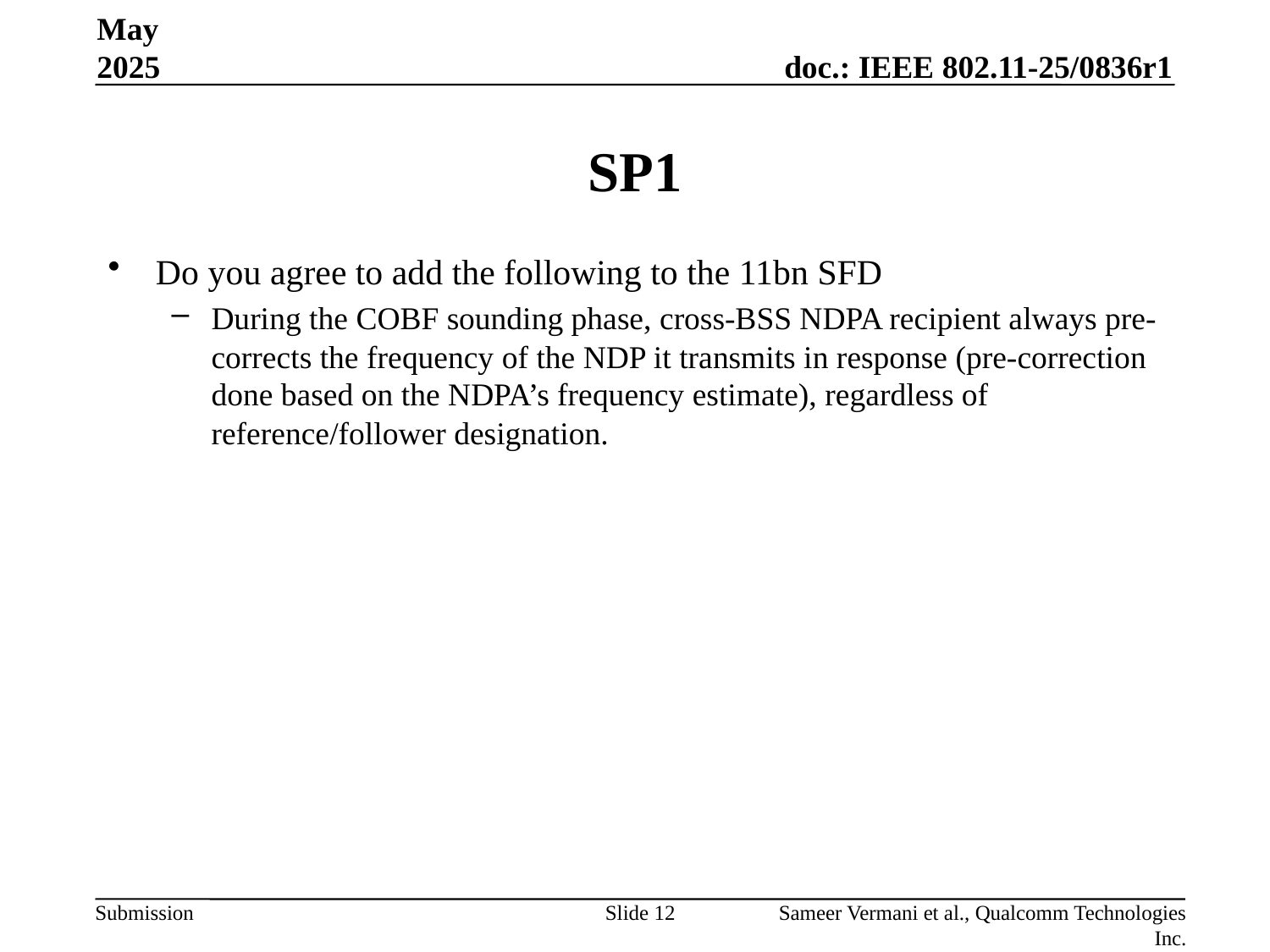

May 2025
# SP1
Do you agree to add the following to the 11bn SFD
During the COBF sounding phase, cross-BSS NDPA recipient always pre-corrects the frequency of the NDP it transmits in response (pre-correction done based on the NDPA’s frequency estimate), regardless of reference/follower designation.

Slide 12
Sameer Vermani et al., Qualcomm Technologies Inc.